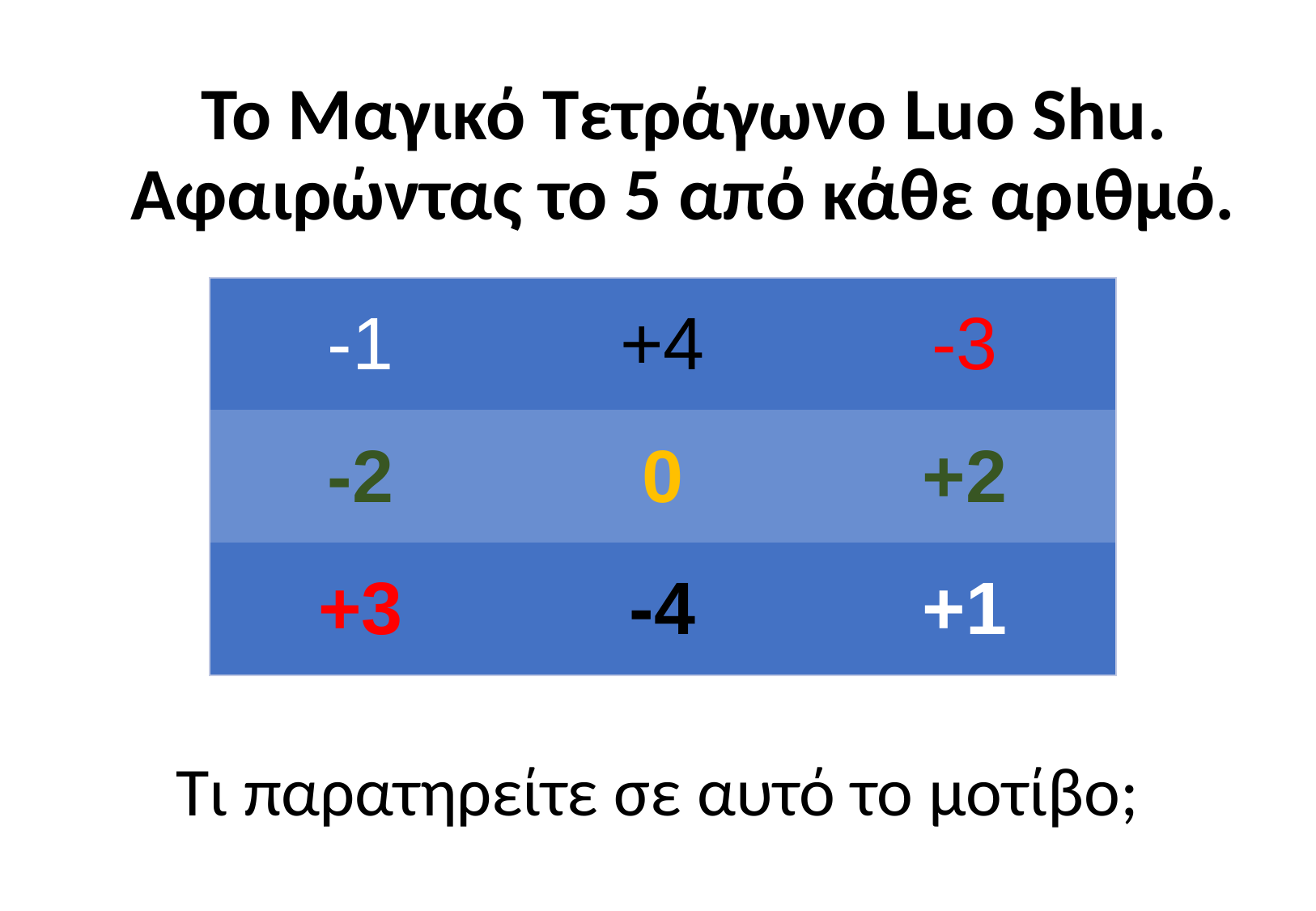

# Το Μαγικό Τετράγωνο Luo Shu. Αφαιρώντας το 5 από κάθε αριθμό.
| -1 | +4 | -3 |
| --- | --- | --- |
| -2 | 0 | +2 |
| +3 | -4 | +1 |
Τι παρατηρείτε σε αυτό το μοτίβο;